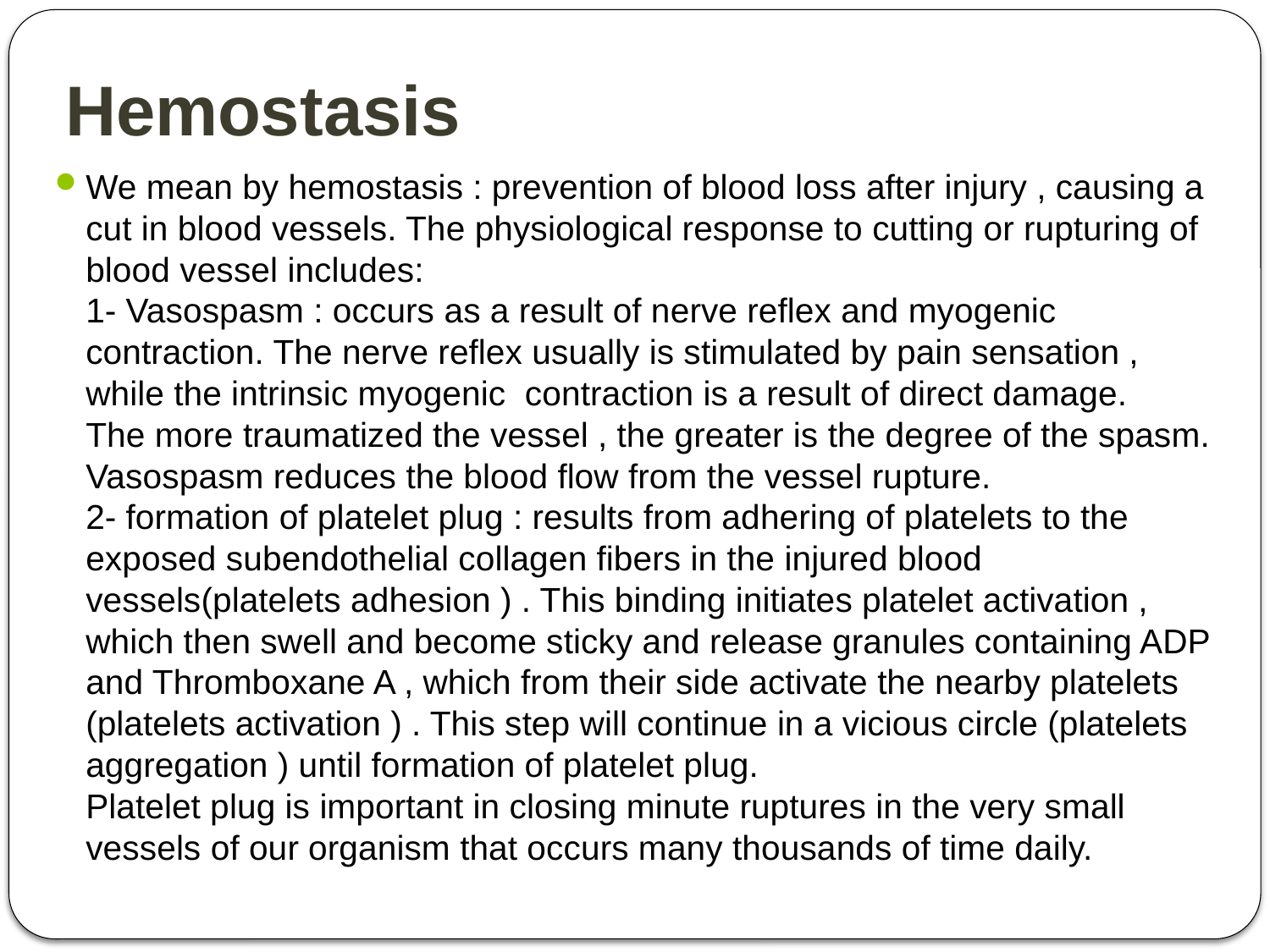

# Hemostasis
We mean by hemostasis : prevention of blood loss after injury , causing a cut in blood vessels. The physiological response to cutting or rupturing of blood vessel includes:
1- Vasospasm : occurs as a result of nerve reflex and myogenic contraction. The nerve reflex usually is stimulated by pain sensation , while the intrinsic myogenic  contraction is a result of direct damage.
The more traumatized the vessel , the greater is the degree of the spasm.
Vasospasm reduces the blood flow from the vessel rupture.
2- formation of platelet plug : results from adhering of platelets to the exposed subendothelial collagen fibers in the injured blood vessels(platelets adhesion ) . This binding initiates platelet activation , which then swell and become sticky and release granules containing ADP and Thromboxane A , which from their side activate the nearby platelets (platelets activation ) . This step will continue in a vicious circle (platelets aggregation ) until formation of platelet plug.
Platelet plug is important in closing minute ruptures in the very small vessels of our organism that occurs many thousands of time daily.